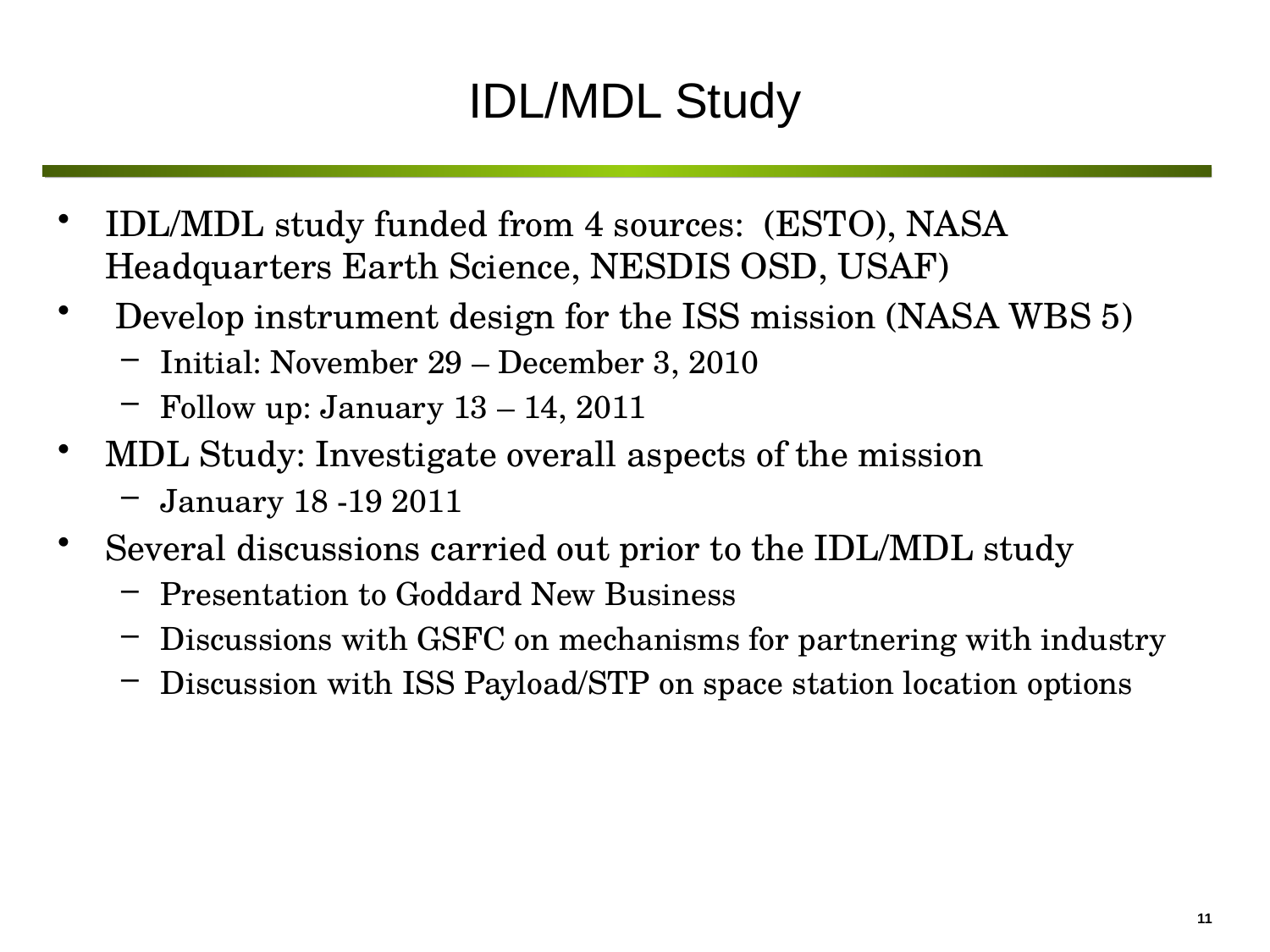

# IDL/MDL Study
IDL/MDL study funded from 4 sources:  (ESTO), NASA Headquarters Earth Science, NESDIS OSD, USAF)
 Develop instrument design for the ISS mission (NASA WBS 5)
Initial: November 29 – December 3, 2010
Follow up: January 13 – 14, 2011
MDL Study: Investigate overall aspects of the mission
January 18 -19 2011
Several discussions carried out prior to the IDL/MDL study
Presentation to Goddard New Business
Discussions with GSFC on mechanisms for partnering with industry
Discussion with ISS Payload/STP on space station location options

11